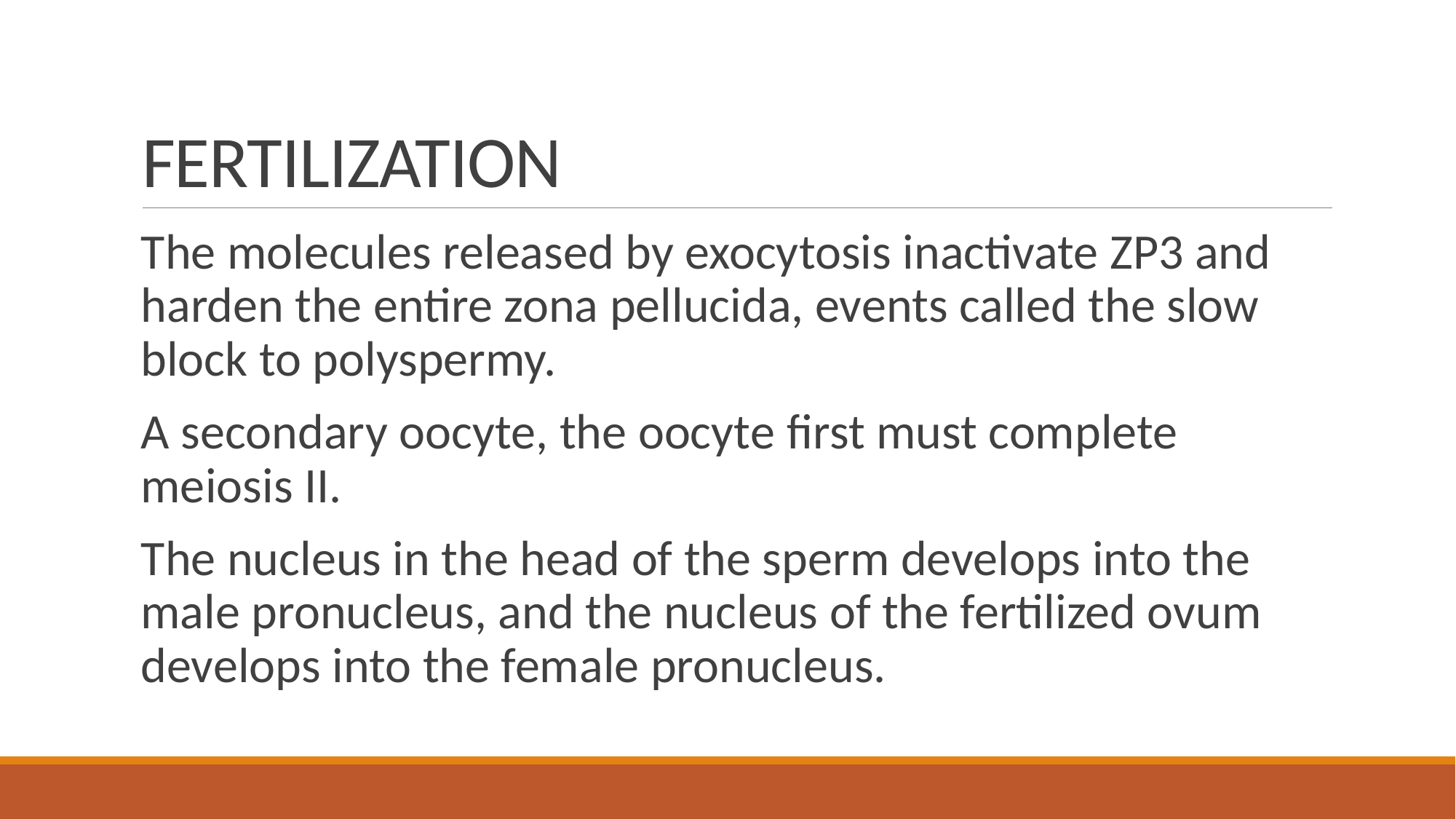

# FERTILIZATION
The molecules released by exocytosis inactivate ZP3 and harden the entire zona pellucida, events called the slow block to polyspermy.
A secondary oocyte, the oocyte ﬁrst must complete meiosis II.
The nucleus in the head of the sperm develops into the male pronucleus, and the nucleus of the fertilized ovum develops into the female pronucleus.